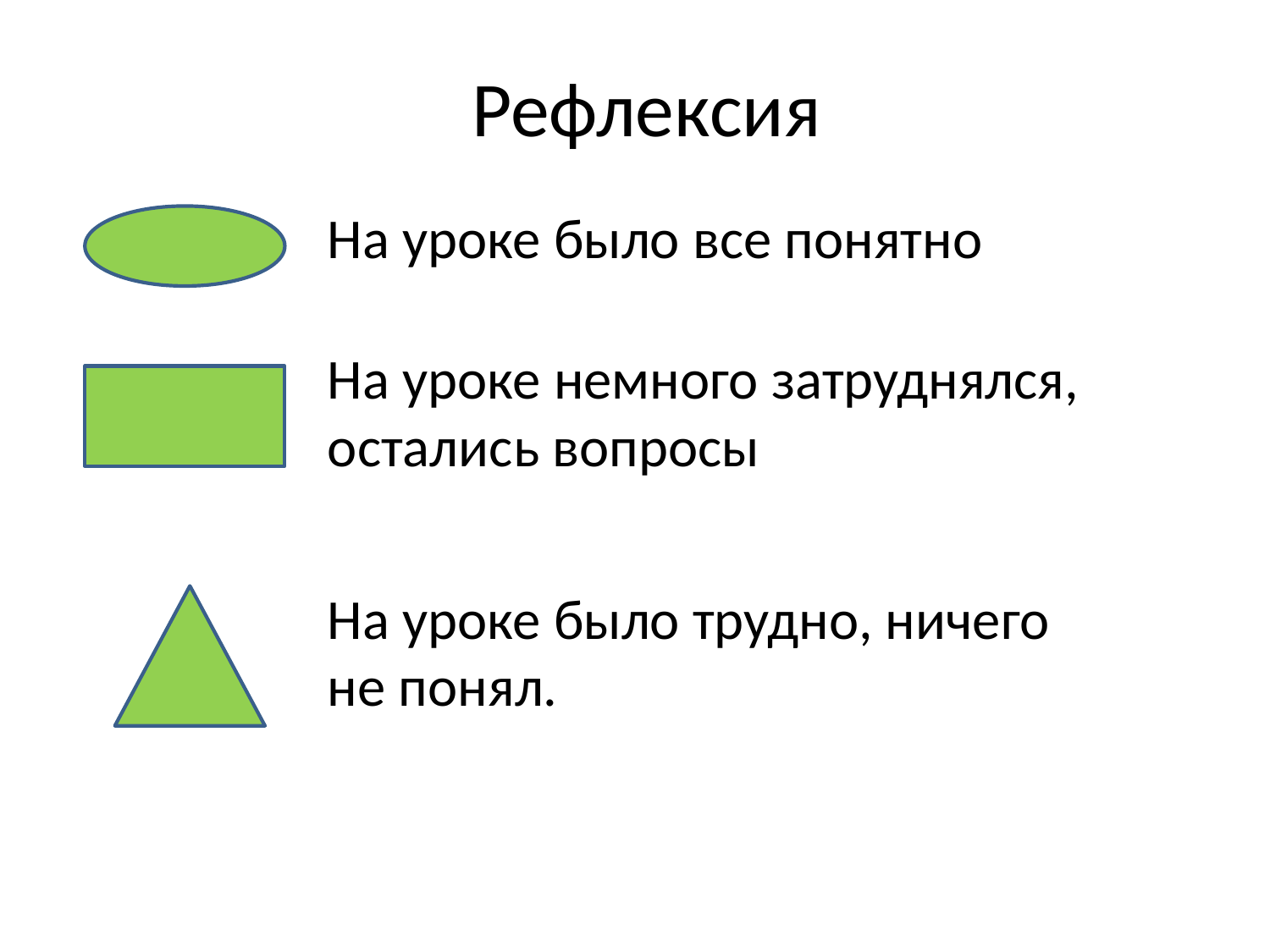

# Рефлексия
На уроке было все понятно

На уроке немного затруднялся, остались вопросы

На уроке было трудно, ничего не понял.